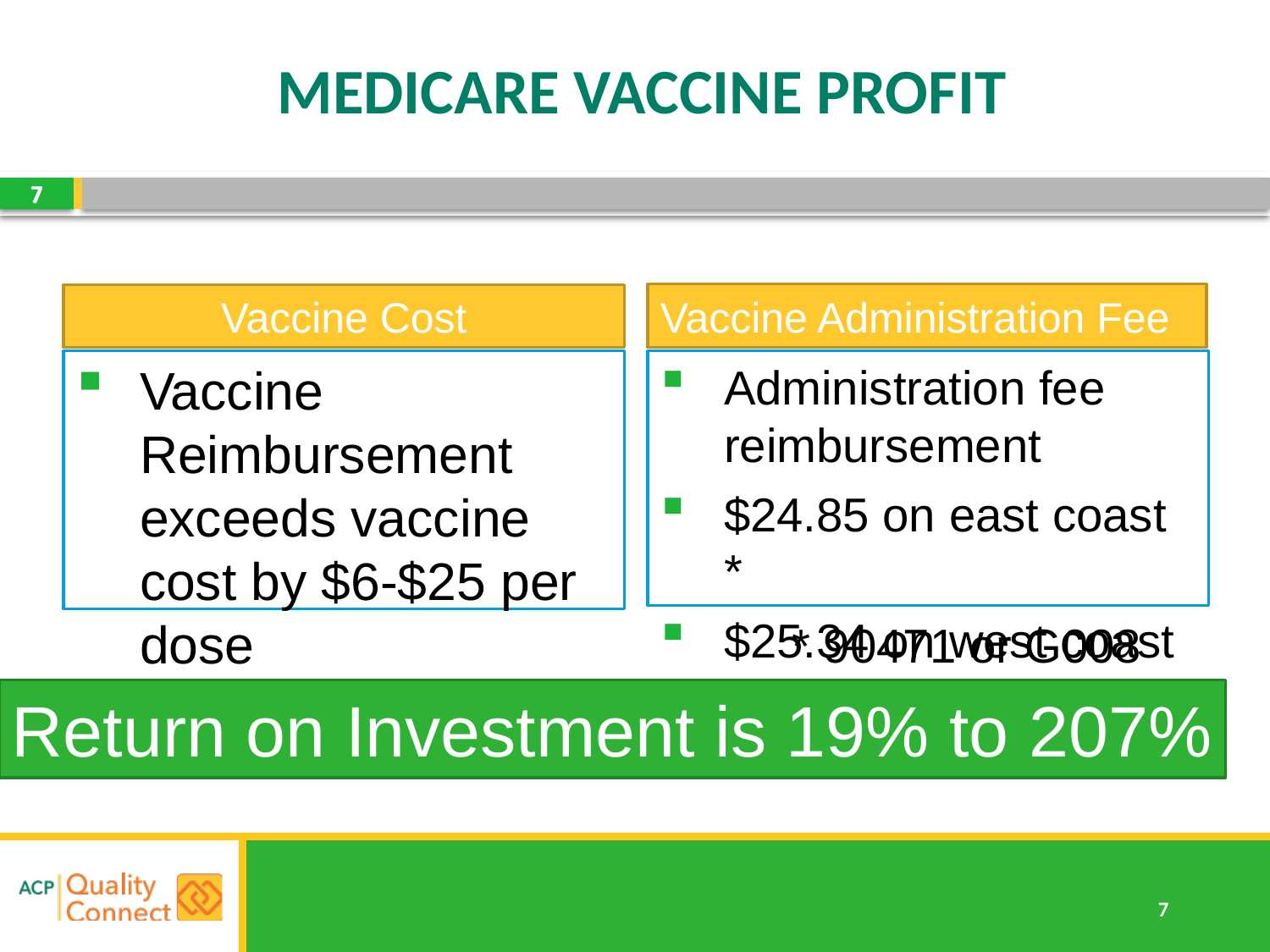

7
# MEDICARE VACCINE PROFIT
Vaccine Administration Fee
Vaccine Cost
Vaccine Reimbursement exceeds vaccine cost by $6-$25 per dose
Administration fee reimbursement
$24.85 on east coast *
$25.34 on west coast *
* 90471 or G008
Return on Investment is 19% to 207%